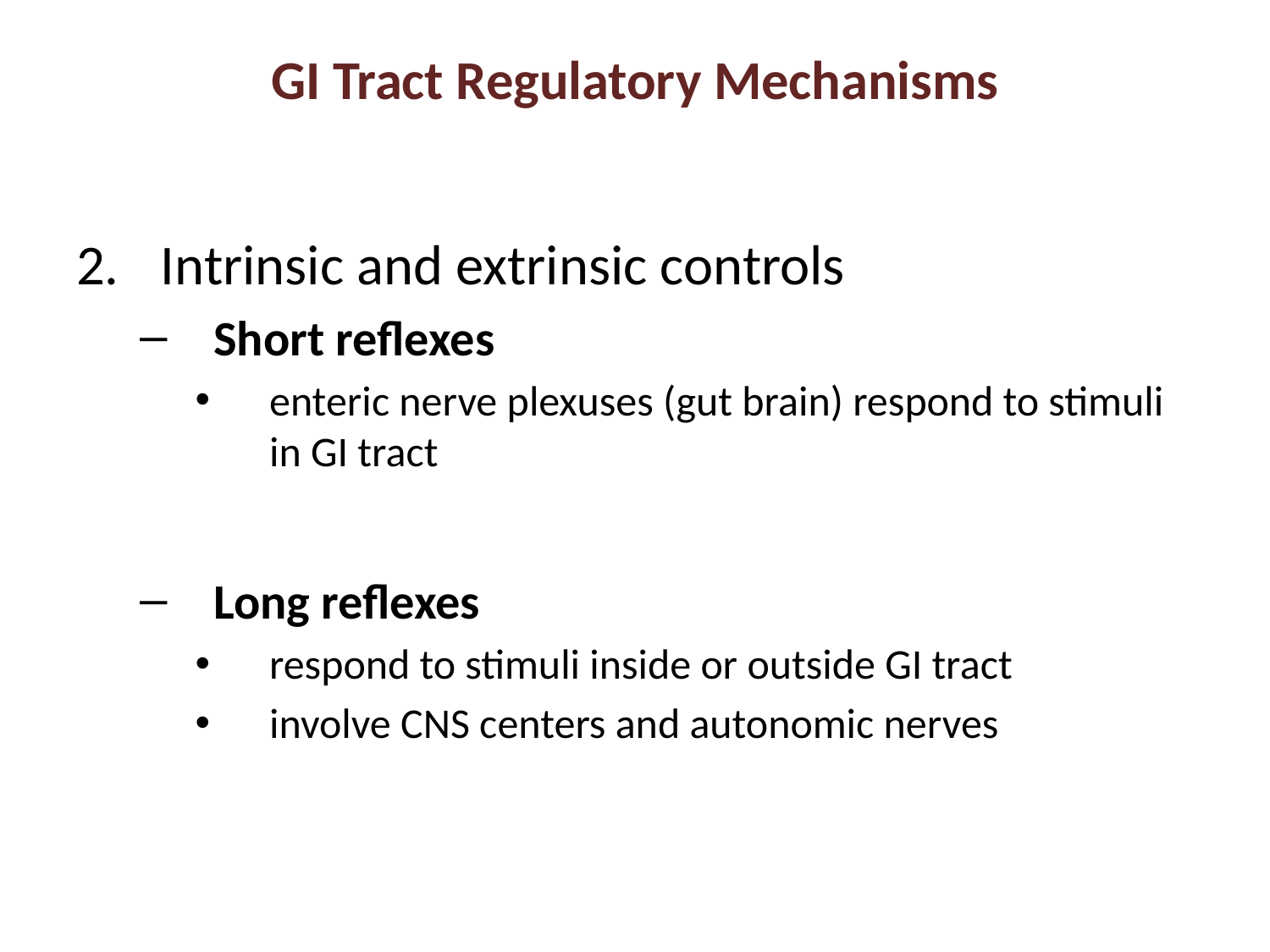

# GI Tract Regulatory Mechanisms
Intrinsic and extrinsic controls
Short reflexes
enteric nerve plexuses (gut brain) respond to stimuli in GI tract

Long reflexes
respond to stimuli inside or outside GI tract
involve CNS centers and autonomic nerves